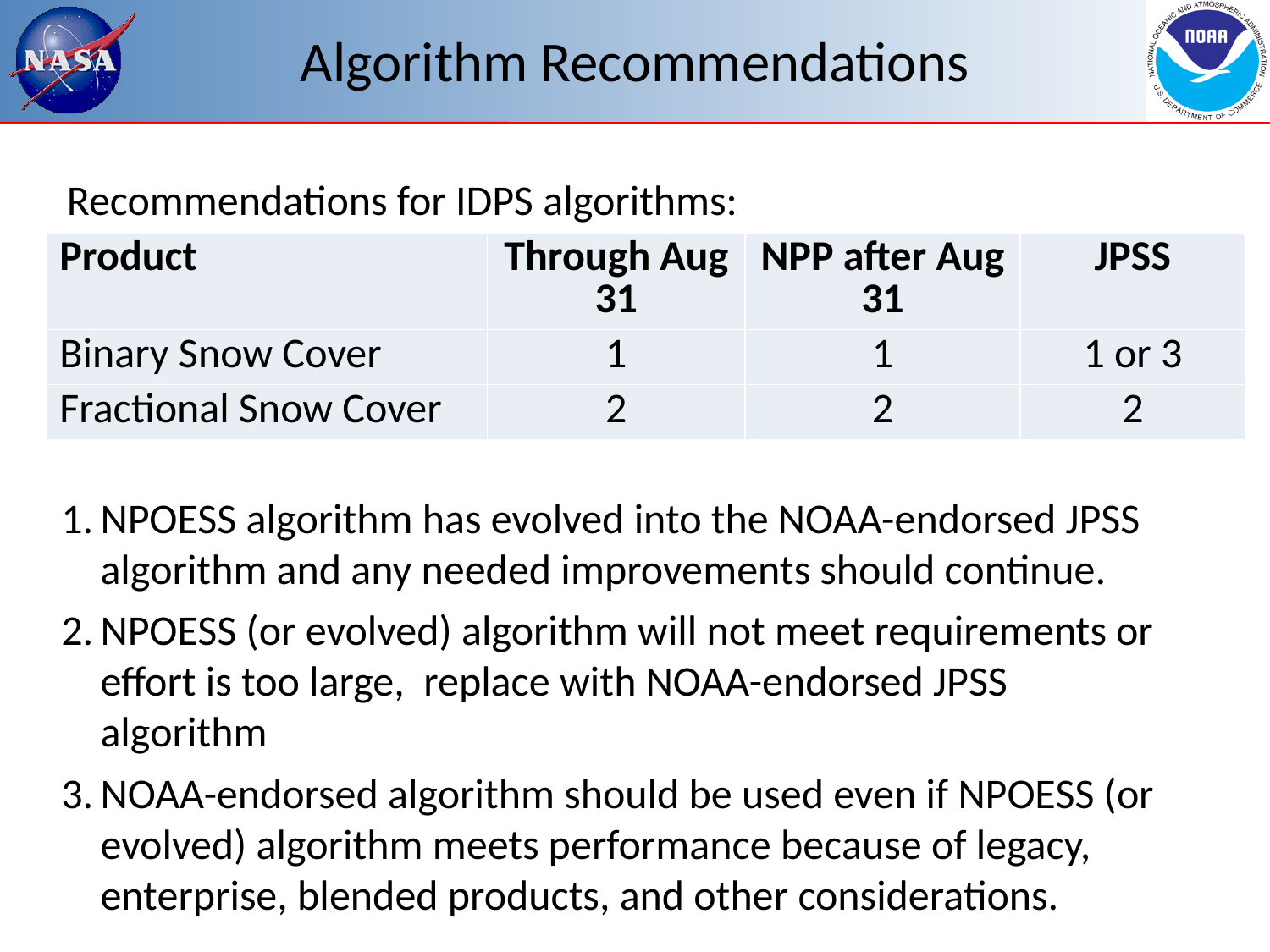

# Algorithm Recommendations
Recommendations for IDPS algorithms:
| Product | Through Aug 31 | NPP after Aug 31 | JPSS |
| --- | --- | --- | --- |
| Binary Snow Cover | 1 | 1 | 1 or 3 |
| Fractional Snow Cover | 2 | 2 | 2 |
NPOESS algorithm has evolved into the NOAA-endorsed JPSS algorithm and any needed improvements should continue.
NPOESS (or evolved) algorithm will not meet requirements or effort is too large,  replace with NOAA-endorsed JPSS algorithm
NOAA-endorsed algorithm should be used even if NPOESS (or evolved) algorithm meets performance because of legacy, enterprise, blended products, and other considerations.